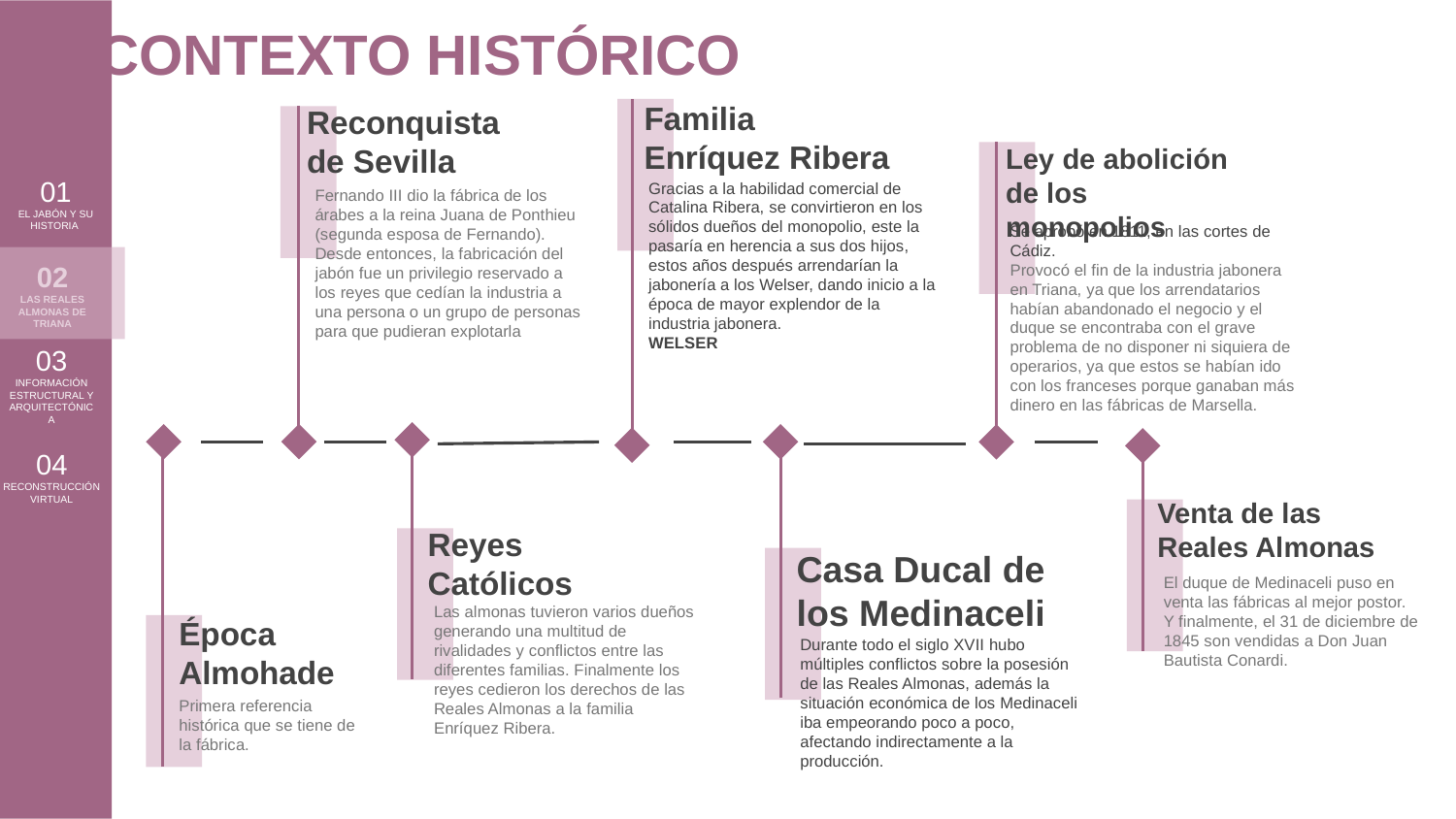

CONTEXTO HISTÓRICO
Familia Enríquez Ribera
Reconquista de Sevilla

Ley de abolición de los monopolios

01
EL JABÓN Y SU HISTORIA
Gracias a la habilidad comercial de Catalina Ribera, se convirtieron en los sólidos dueños del monopolio, este la pasaría en herencia a sus dos hijos, estos años después arrendarían la jabonería a los Welser, dando inicio a la época de mayor explendor de la industria jabonera.
WELSER
Fernando III dio la fábrica de los árabes a la reina Juana de Ponthieu (segunda esposa de Fernando). Desde entonces, la fabricación del jabón fue un privilegio reservado a los reyes que cedían la industria a una persona o un grupo de personas para que pudieran explotarla
Se aprobó en 1811, en las cortes de Cádiz.
Provocó el fin de la industria jabonera en Triana, ya que los arrendatarios habían abandonado el negocio y el duque se encontraba con el grave problema de no disponer ni siquiera de operarios, ya que estos se habían ido con los franceses porque ganaban más dinero en las fábricas de Marsella.

02
LAS REALES ALMONAS DE TRIANA
03
INFORMACIÓN ESTRUCTURAL Y ARQUITECTÓNICA

04
RECONSTRUCCIÓN VIRTUAL
Venta de las Reales Almonas

Reyes Católicos

Casa Ducal de los Medinaceli

El duque de Medinaceli puso en venta las fábricas al mejor postor.
Y finalmente, el 31 de diciembre de 1845 son vendidas a Don Juan Bautista Conardi.
Las almonas tuvieron varios dueños generando una multitud de rivalidades y conflictos entre las diferentes familias. Finalmente los reyes cedieron los derechos de las Reales Almonas a la familia Enríquez Ribera.
Época Almohade

Durante todo el siglo XVII hubo múltiples conflictos sobre la posesión de las Reales Almonas, además la situación económica de los Medinaceli iba empeorando poco a poco, afectando indirectamente a la producción.
Primera referencia histórica que se tiene de la fábrica.